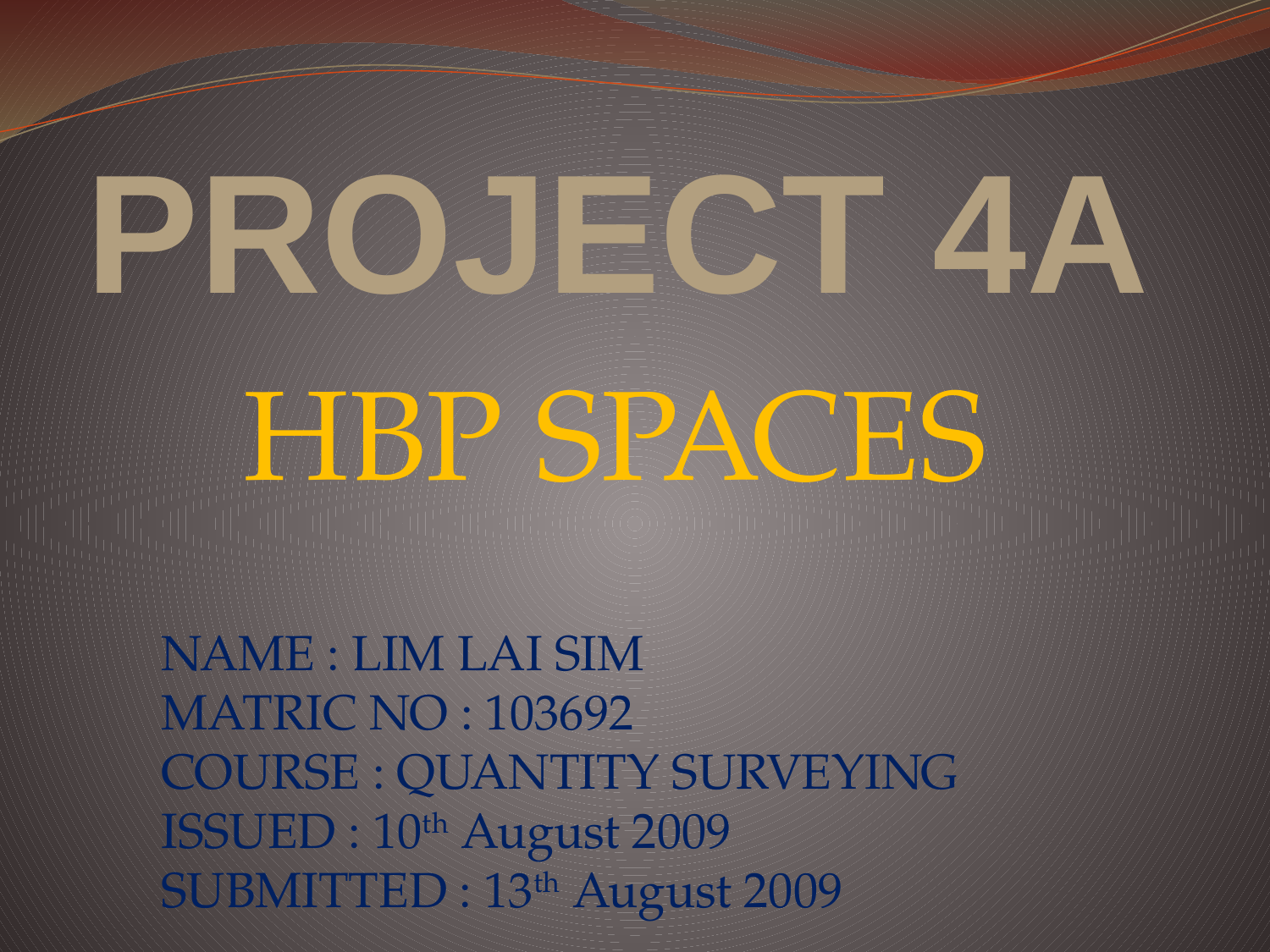

# PROJECT 4A
HBP SPACES
NAME : LIM LAI SIM
MATRIC NO : 103692
COURSE : QUANTITY SURVEYING
ISSUED : 10th August 2009
SUBMITTED : 13th August 2009